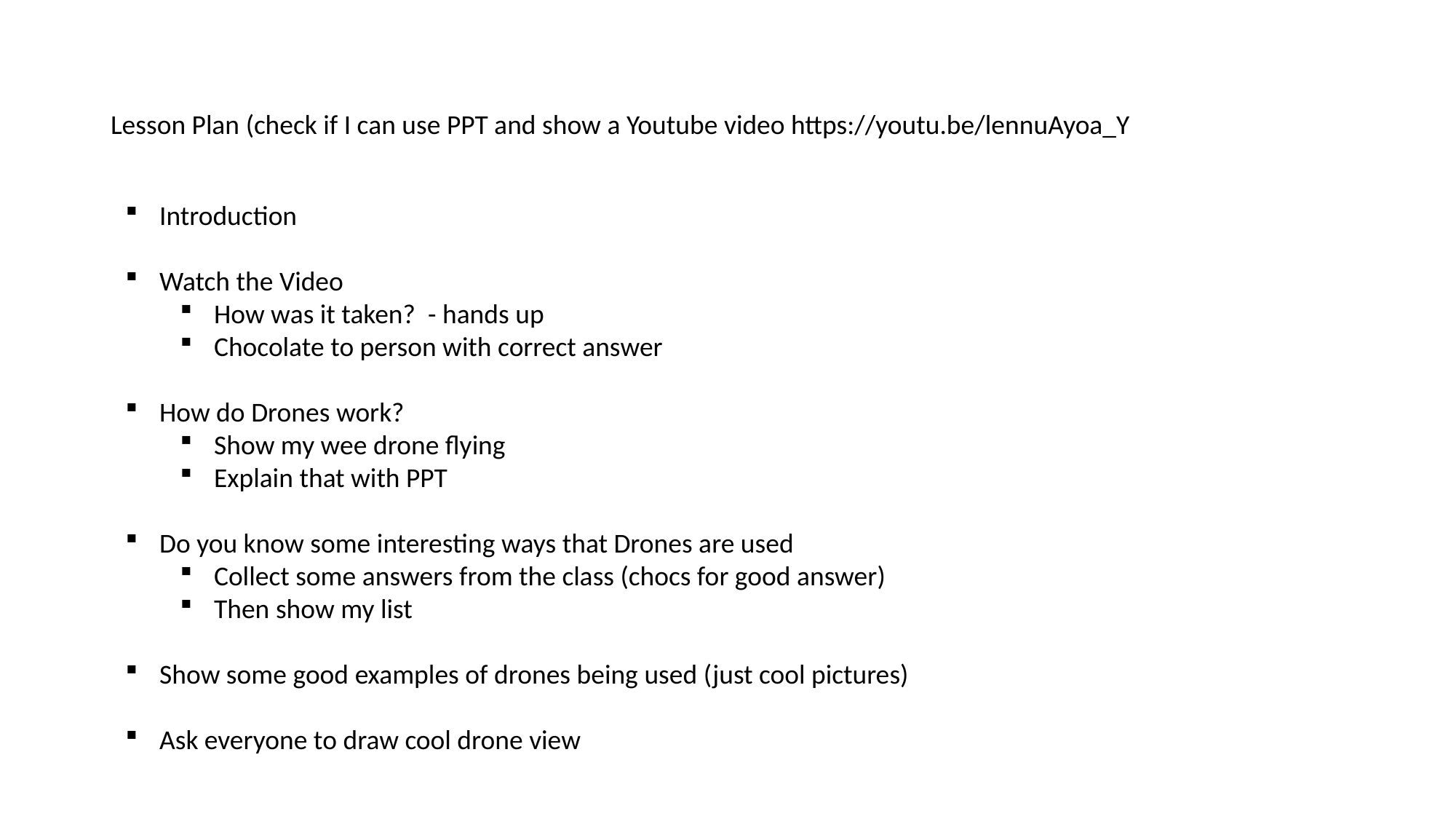

Lesson Plan (check if I can use PPT and show a Youtube video https://youtu.be/lennuAyoa_Y

Introduction

Watch the Video
How was it taken?  - hands up
Chocolate to person with correct answer

How do Drones work?
Show my wee drone flying
Explain that with PPT

Do you know some interesting ways that Drones are used
Collect some answers from the class (chocs for good answer)
Then show my list

Show some good examples of drones being used (just cool pictures)

Ask everyone to draw cool drone view